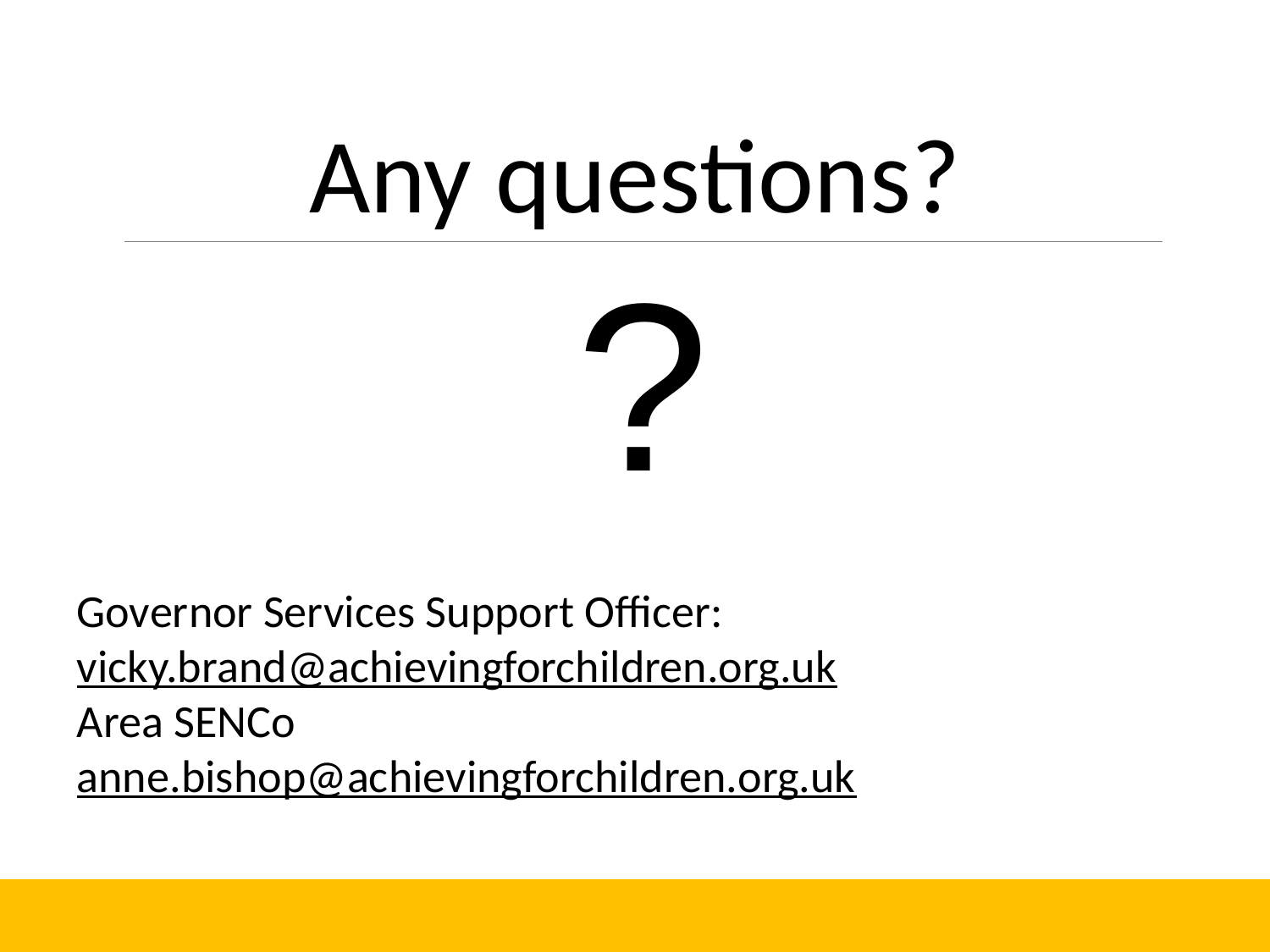

Any questions?
?
Governor Services Support Officer: vicky.brand@achievingforchildren.org.uk
Area SENCo
anne.bishop@achievingforchildren.org.uk